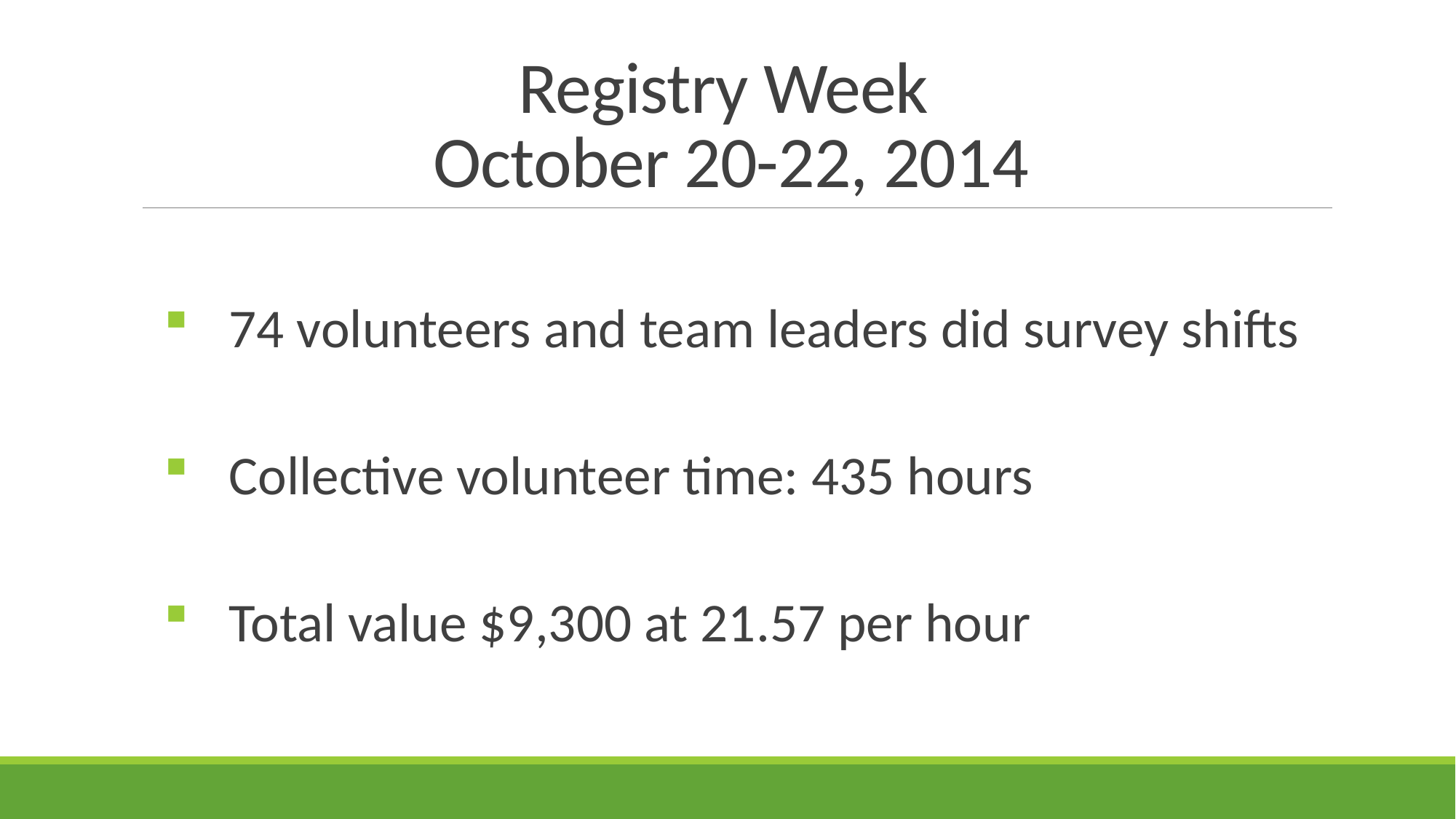

# Registry Week October 20-22, 2014

74 volunteers and team leaders did survey shifts

Collective volunteer time: 435 hours

Total value $9,300 at 21.57 per hour